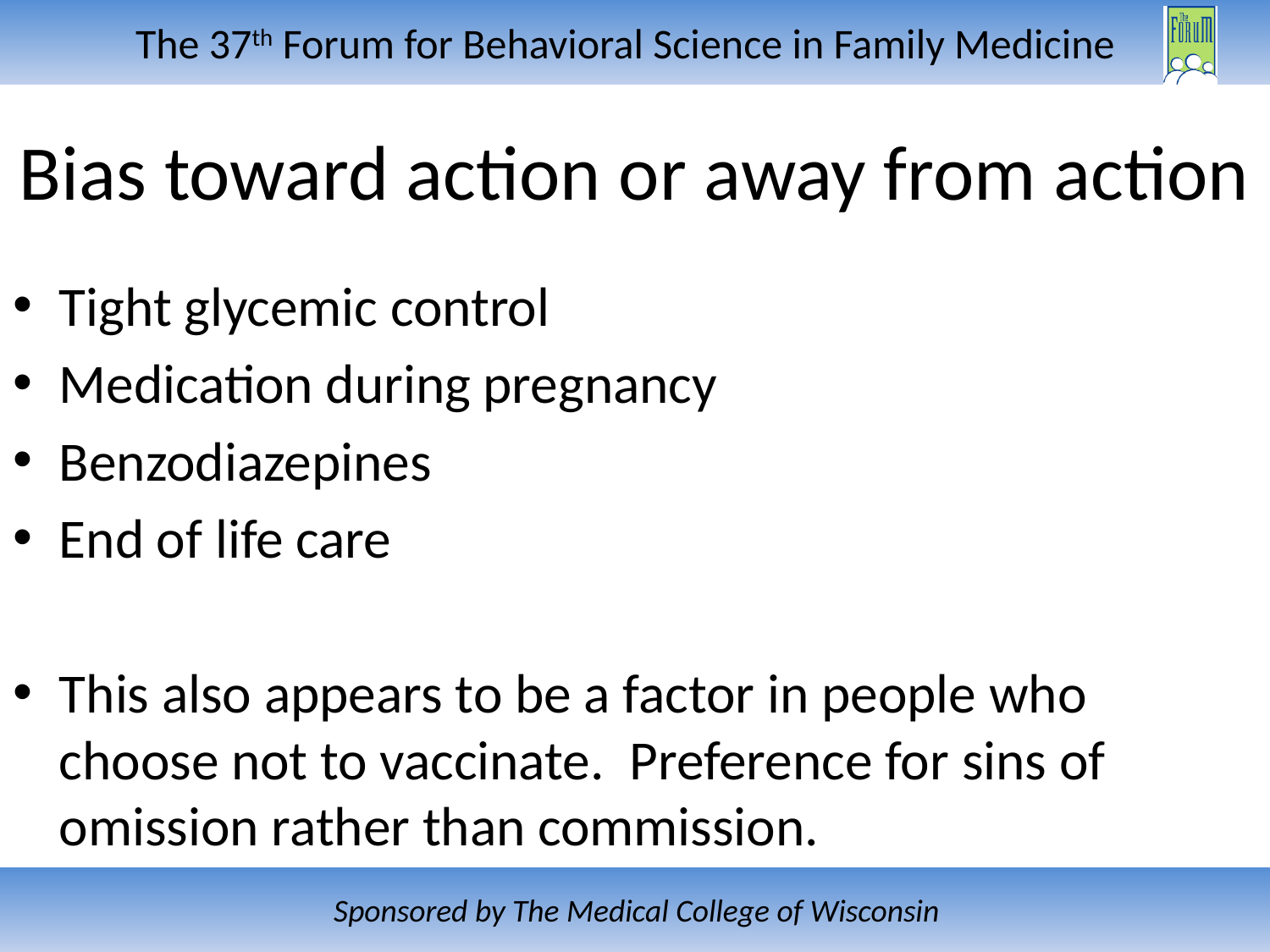

# Bias toward action or away from action
Tight glycemic control
Medication during pregnancy
Benzodiazepines
End of life care

This also appears to be a factor in people who choose not to vaccinate.  Preference for sins of omission rather than commission.